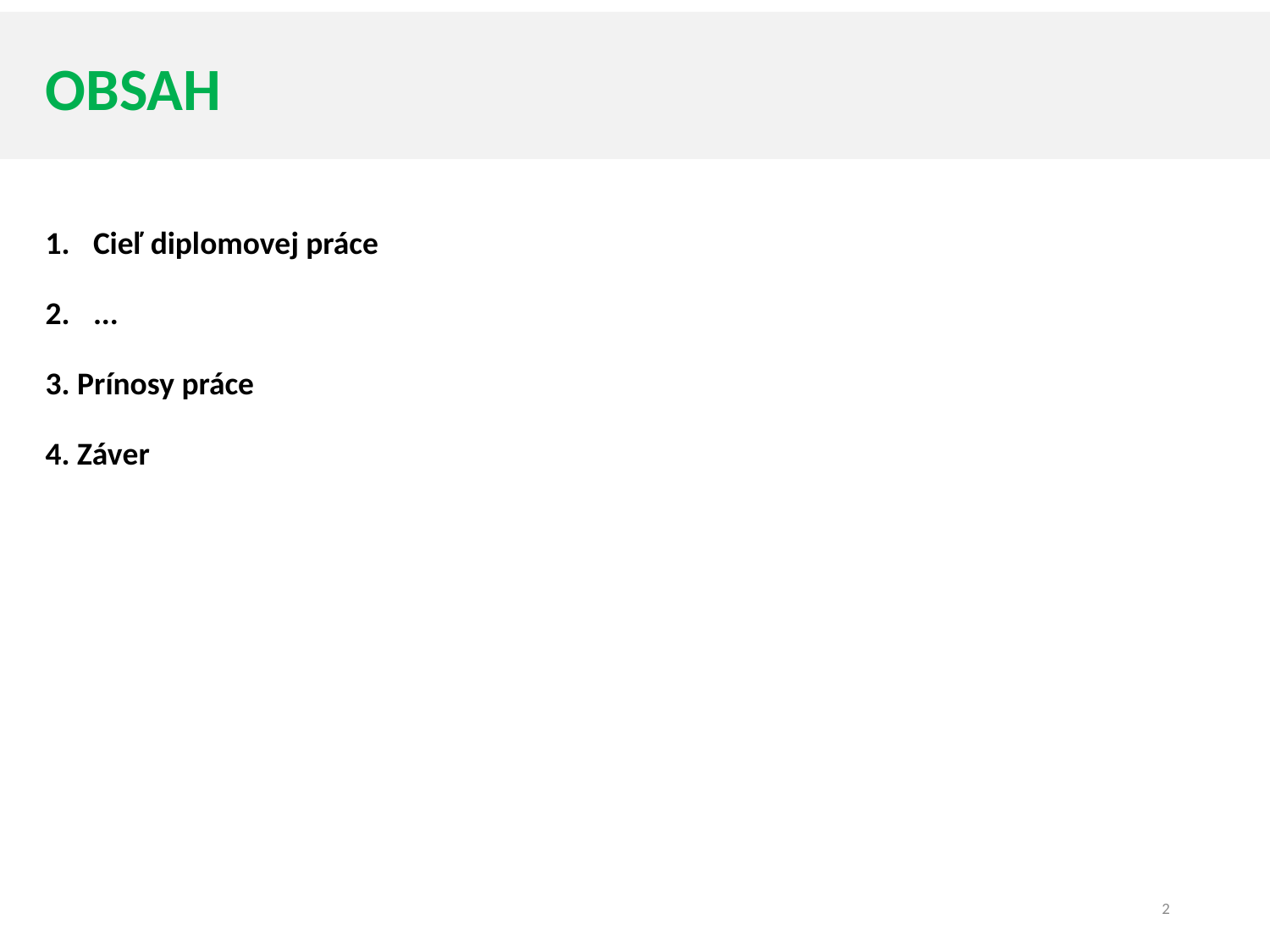

# OBSAH
Cieľ diplomovej práce
...
3. Prínosy práce
4. Záver

2